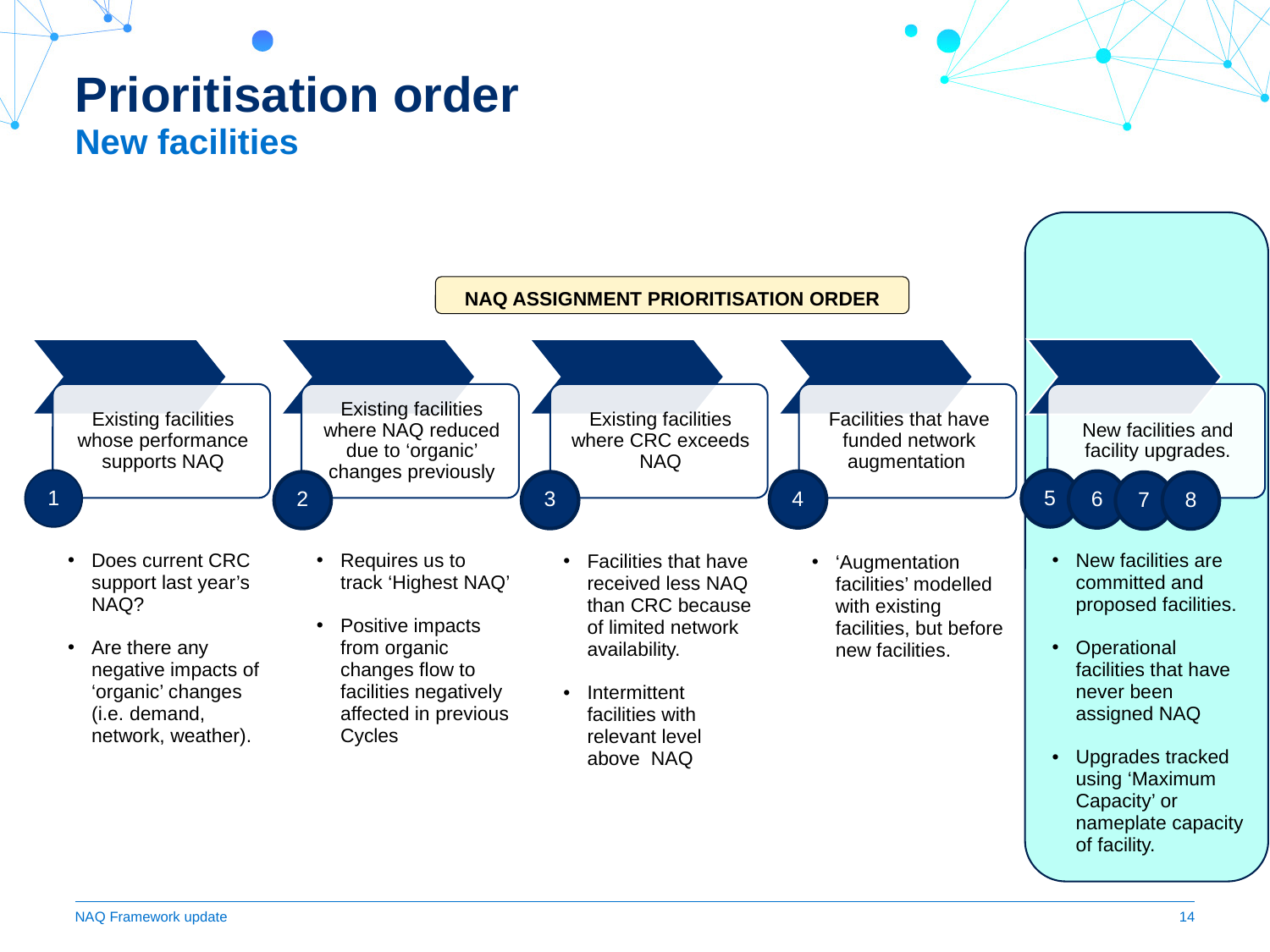

# Prioritisation order
New facilities

Existing facilities whose performance supports NAQ
Existing facilities where NAQ reduced due to ‘organic’ changes previously
Existing facilities where CRC exceeds NAQ
Facilities that have funded network augmentation
New facilities and facility upgrades.
NAQ ASSIGNMENT PRIORITISATION ORDER
1
5
4
6
2
3
8
7
Does current CRC support last year’s NAQ?
Are there any negative impacts of ‘organic’ changes (i.e. demand, network, weather).
Requires us to track ‘Highest NAQ’
Positive impacts from organic changes flow to facilities negatively affected in previous Cycles
New facilities are committed and proposed facilities.
Operational facilities that have never been assigned NAQ
Upgrades tracked using ‘Maximum Capacity’ or nameplate capacity of facility.
Facilities that have received less NAQ than CRC because of limited network availability.
Intermittent facilities with relevant level above  NAQ
‘Augmentation facilities’ modelled with existing facilities, but before new facilities.
NAQ Framework update
14